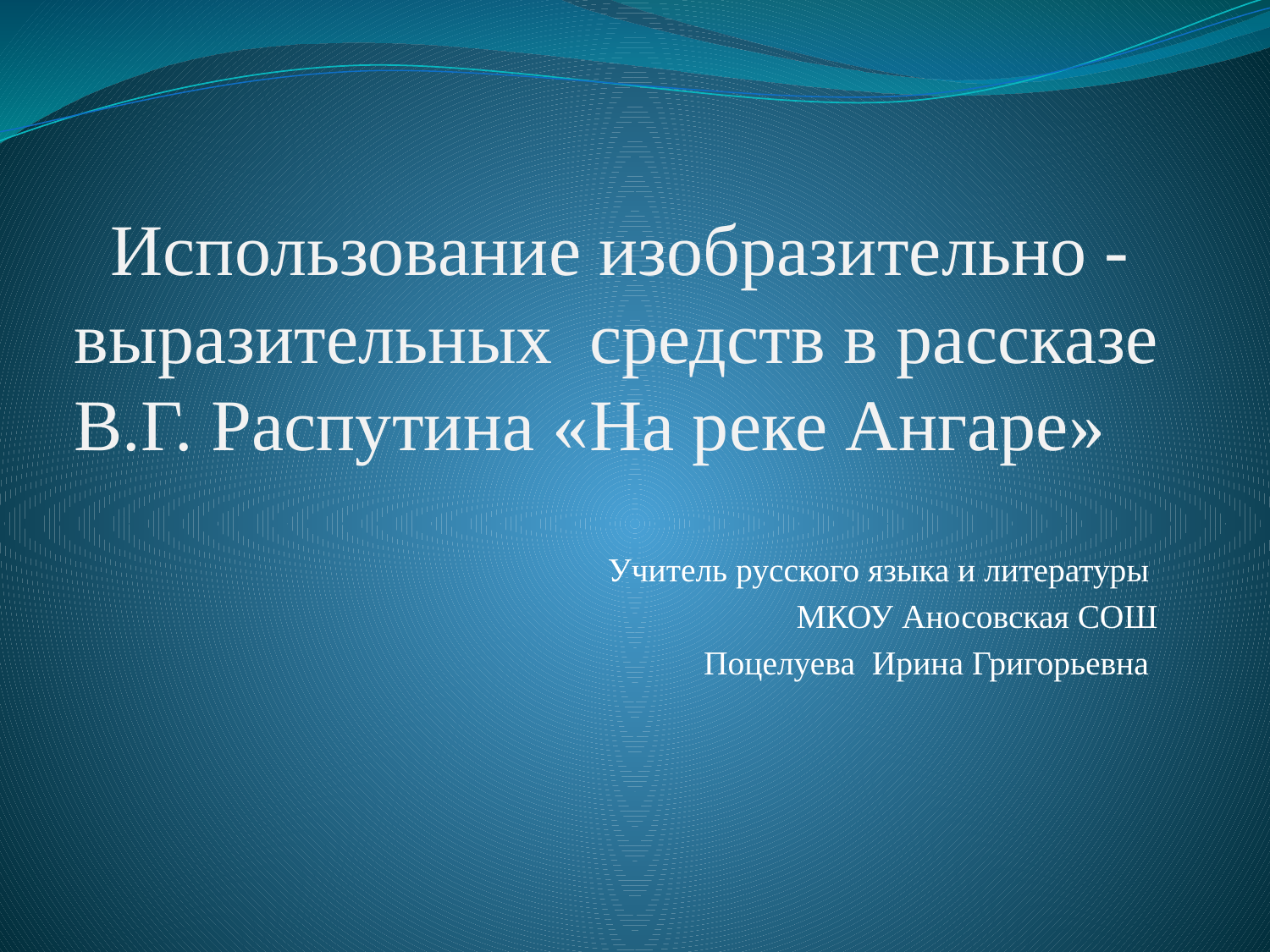

# Использование изобразительно -  выразительных  средств в рассказе В.Г. Распутина «На реке Ангаре»

Учитель русского языка и литературы
МКОУ Аносовская СОШ
Поцелуева  Ирина Григорьевна